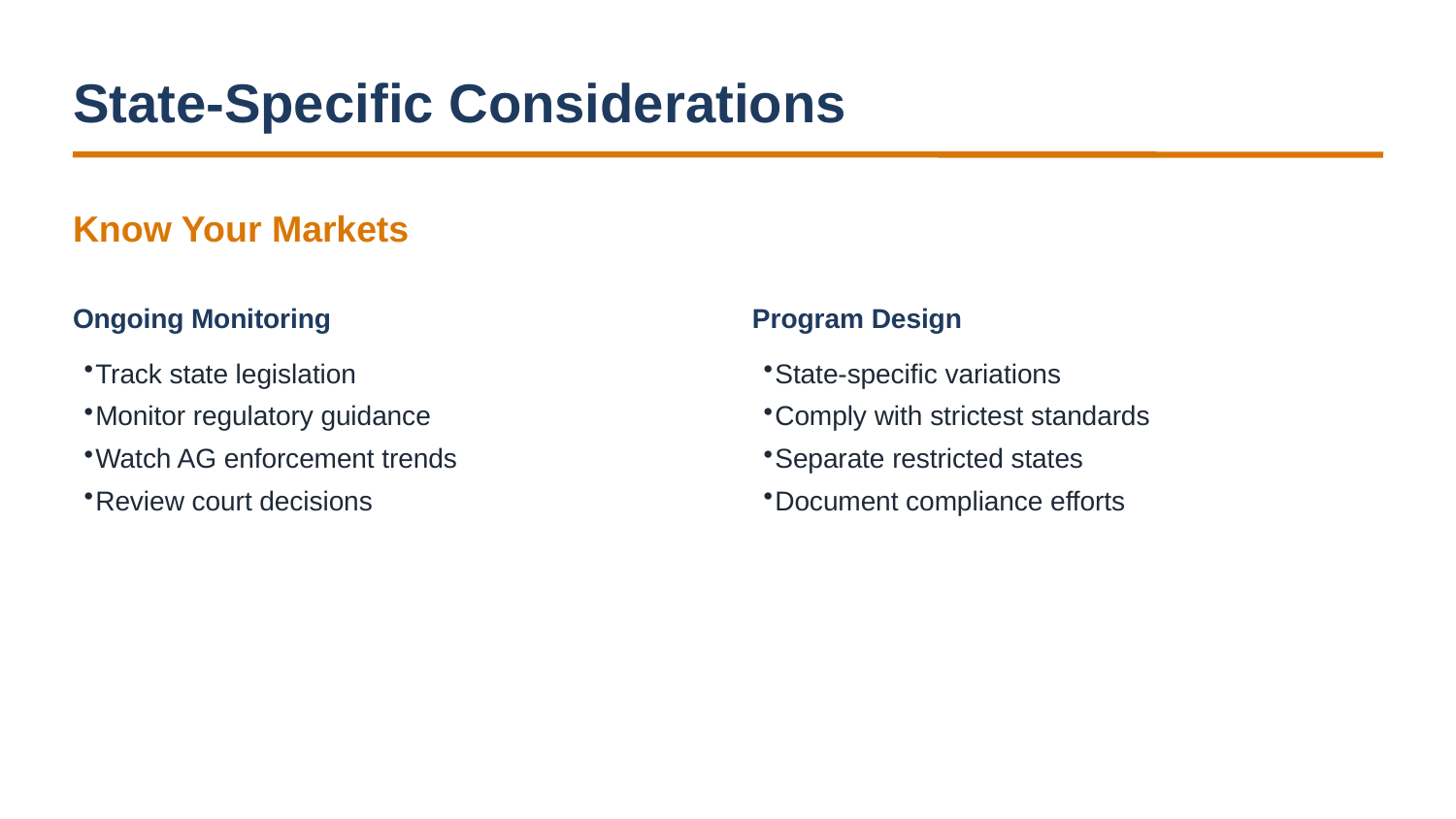

State-Specific Considerations

Know Your Markets
Ongoing Monitoring
Program Design
Track state legislation
Monitor regulatory guidance
Watch AG enforcement trends
Review court decisions
State-specific variations
Comply with strictest standards
Separate restricted states
Document compliance efforts